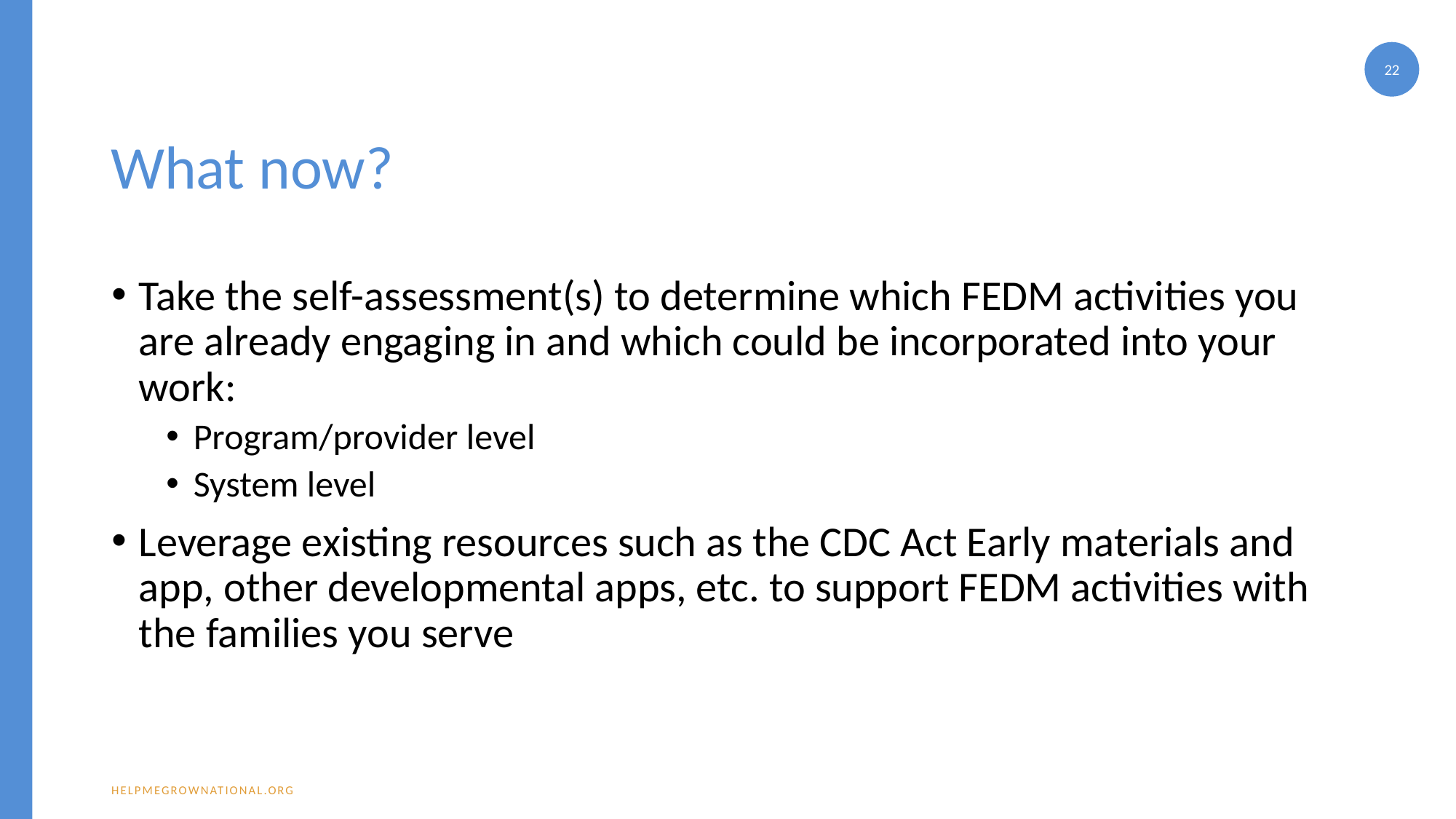

22
# What now?
Take the self-assessment(s) to determine which FEDM activities you are already engaging in and which could be incorporated into your work:
Program/provider level
System level
Leverage existing resources such as the CDC Act Early materials and app, other developmental apps, etc. to support FEDM activities with the families you serve